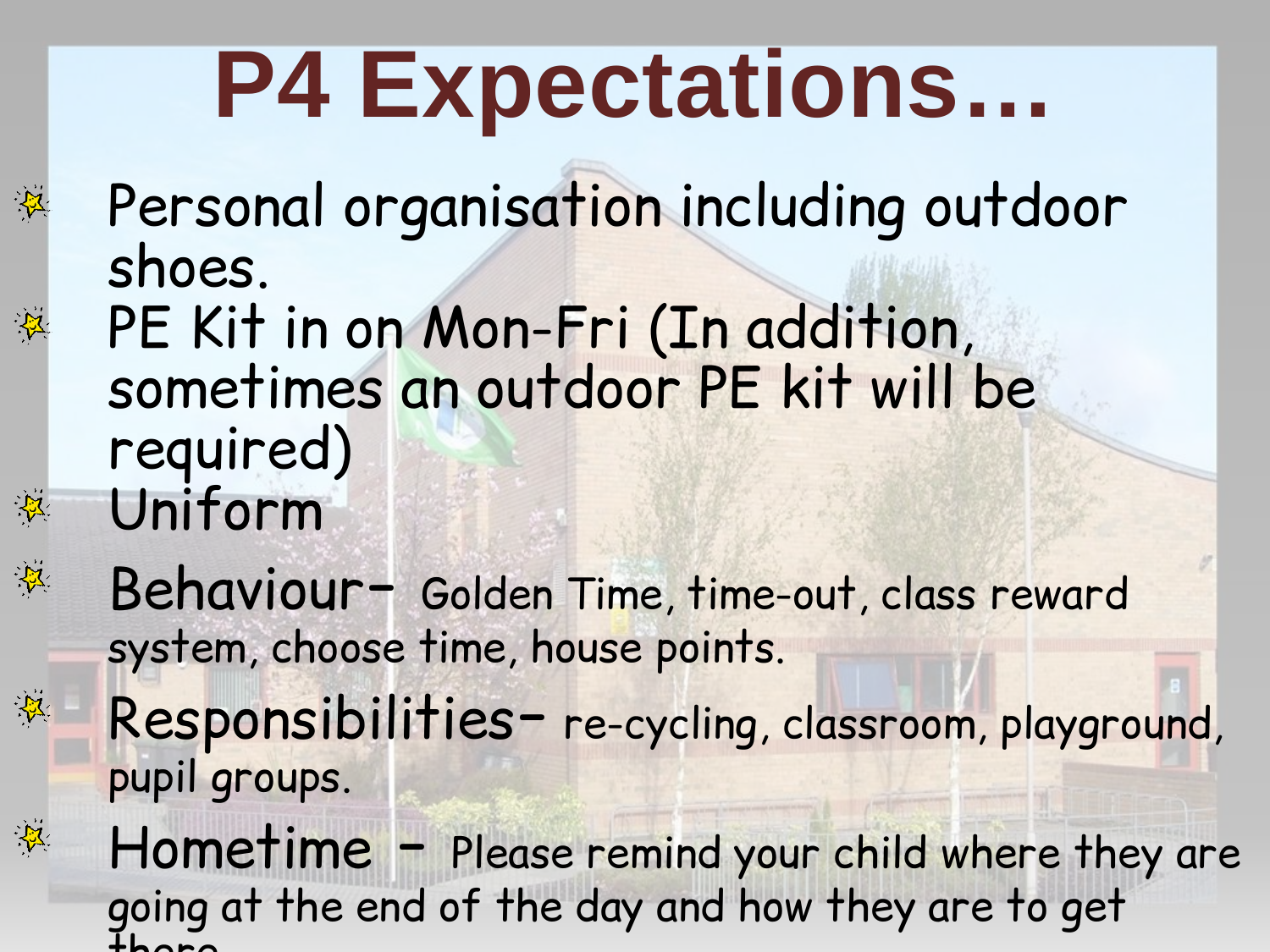

P4 Expectations…

Personal organisation including outdoor shoes.
PE Kit in on Mon-Fri (In addition, sometimes an outdoor PE kit will be required)
Uniform
Behaviour- Golden Time, time-out, class reward system, choose time, house points.
Responsibilities- re-cycling, classroom, playground, pupil groups.
Hometime - Please remind your child where they are going at the end of the day and how they are to get there.